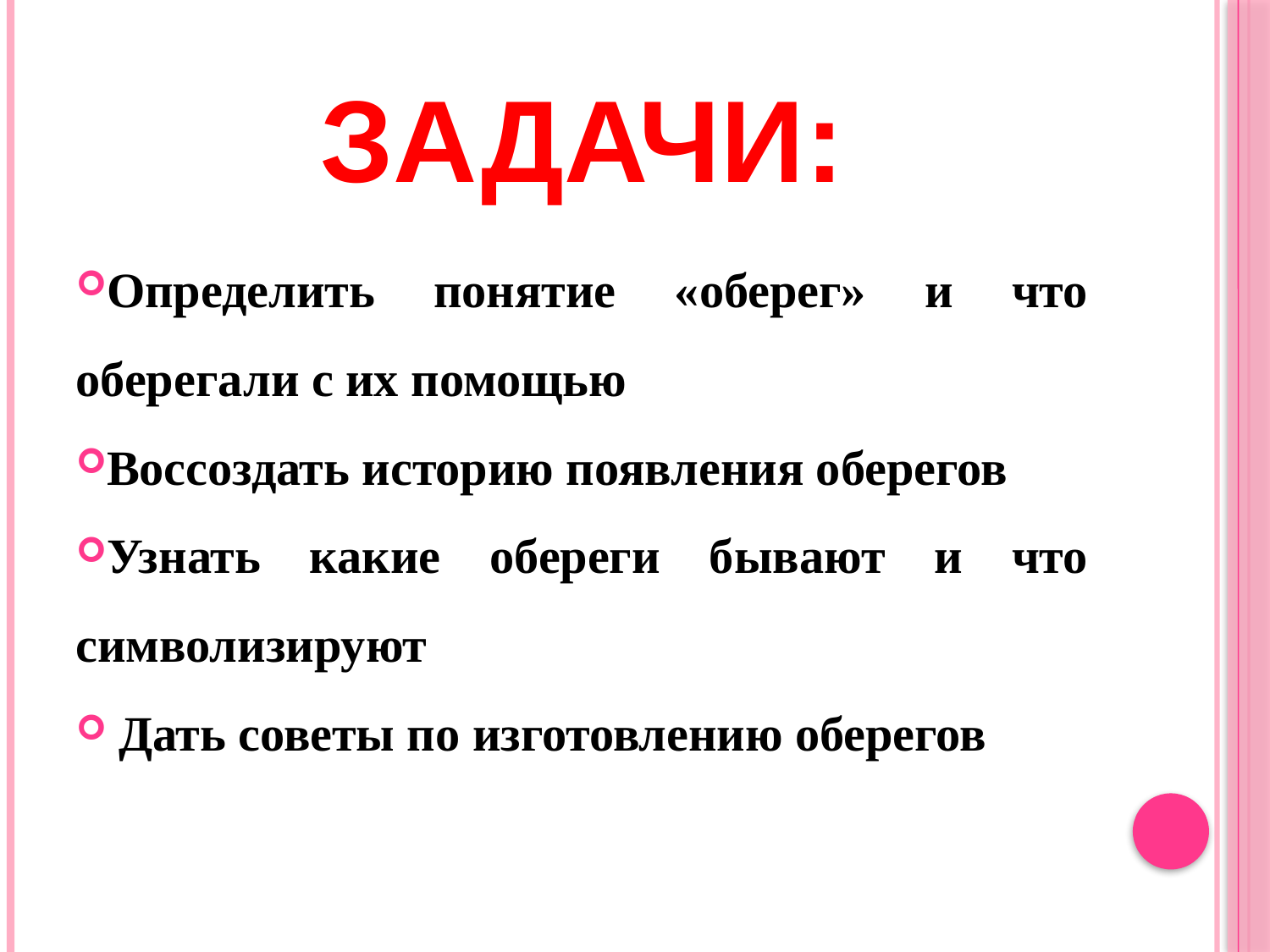

# Задачи:
Определить понятие «оберег» и что оберегали с их помощью
Воссоздать историю появления оберегов
Узнать какие обереги бывают и что символизируют
 Дать советы по изготовлению оберегов